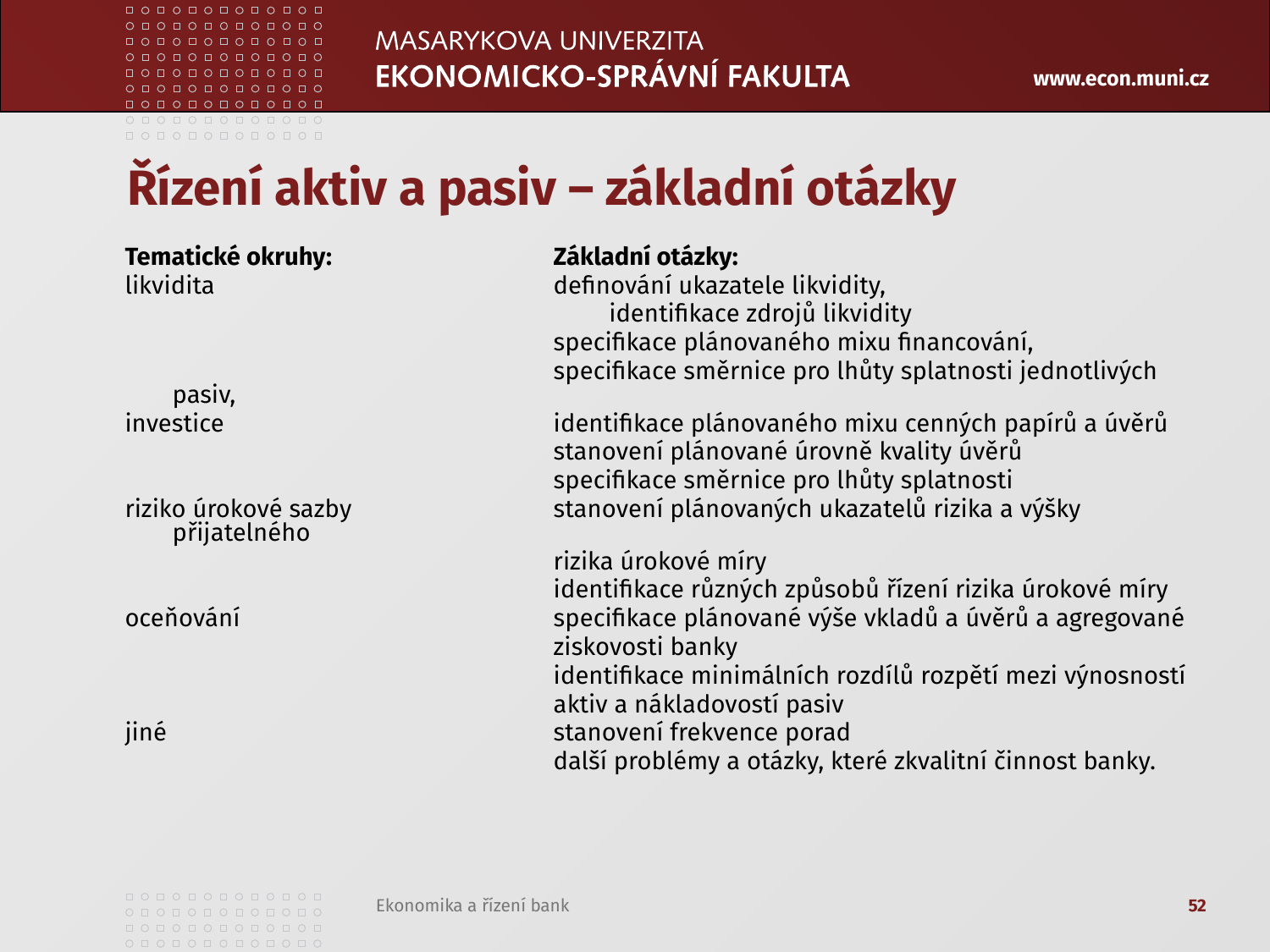

# Řízení aktiv a pasiv – základní otázky
Tematické okruhy: 		Základní otázky:
likvidita 			definování ukazatele likvidity,
				identifikace zdrojů likvidity
				specifikace plánovaného mixu financování,
				specifikace směrnice pro lhůty splatnosti jednotlivých pasiv,
investice 			identifikace plánovaného mixu cenných papírů a úvěrů
				stanovení plánované úrovně kvality úvěrů
				specifikace směrnice pro lhůty splatnosti
riziko úrokové sazby 		stanovení plánovaných ukazatelů rizika a výšky přijatelného
				rizika úrokové míry
				identifikace různých způsobů řízení rizika úrokové míry
oceňování 			specifikace plánované výše vkladů a úvěrů a agregované
				ziskovosti banky
				identifikace minimálních rozdílů rozpětí mezi výnosností
				aktiv a nákladovostí pasiv
jiné				stanovení frekvence porad
				další problémy a otázky, které zkvalitní činnost banky.
52
Ekonomika a řízení bank